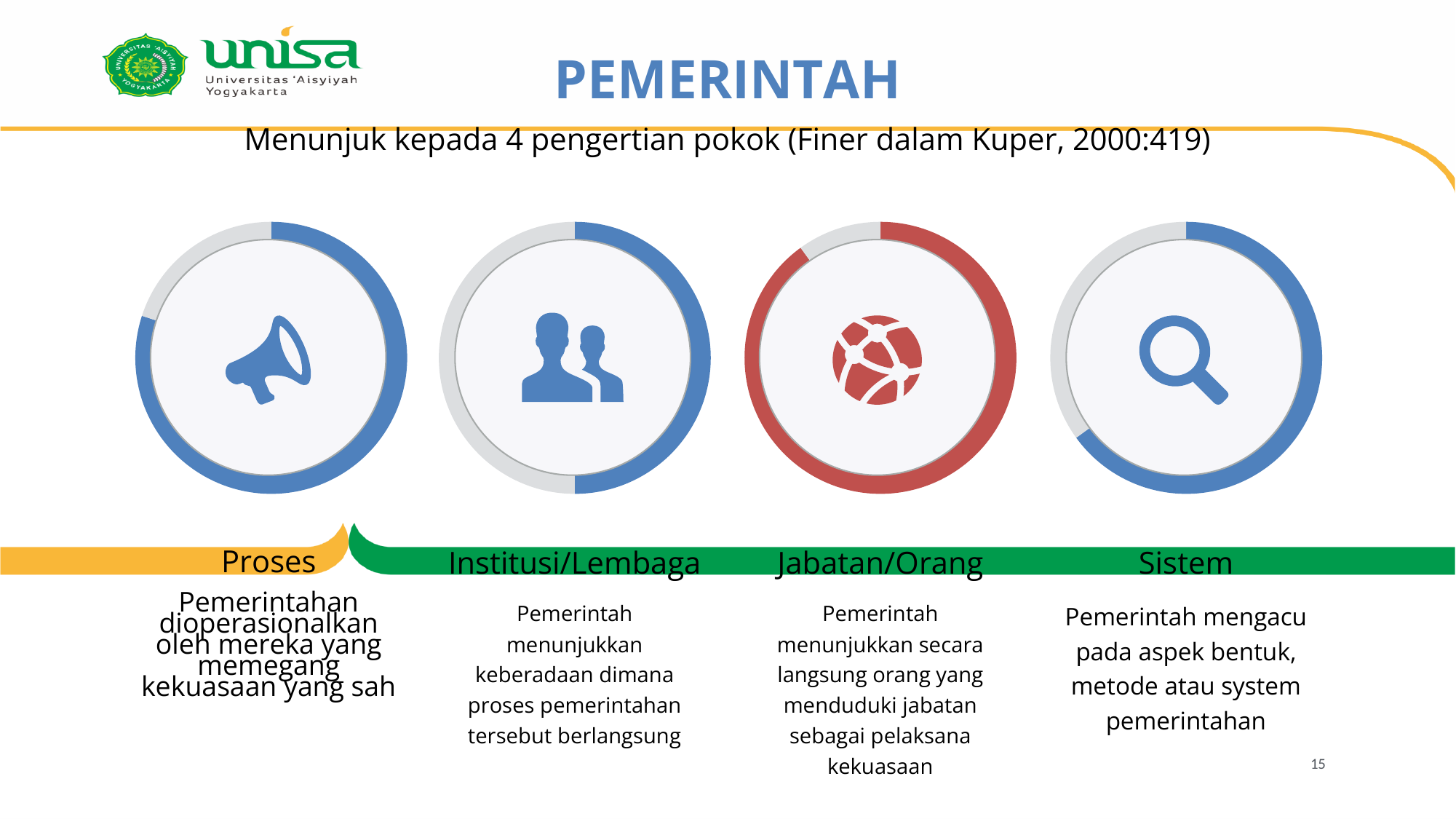

# PEMERINTAH
Menunjuk kepada 4 pengertian pokok (Finer dalam Kuper, 2000:419)

### Chart:

| Category | Region 1 |
|---|---|
| Active | 80.0 |
| non Active | 20.0 |

### Chart:

| Category | Region 1 |
|---|---|
| Active | 50.0 |
| non Active | 50.0 |

### Chart:

| Category | Region 1 |
|---|---|
| Active | 90.0 |
| non Active | 10.0 |

### Chart:

| Category | Region 1 |
|---|---|
| Active | 65.0 |
| non Active | 35.0 |

Institusi/Lembaga
Proses
Jabatan/Orang
Sistem
Pemerintah menunjukkan keberadaan dimana proses pemerintahan tersebut berlangsung
Pemerintah menunjukkan secara langsung orang yang menduduki jabatan sebagai pelaksana kekuasaan
Pemerintah mengacu pada aspek bentuk, metode atau system pemerintahan
Pemerintahan dioperasionalkan oleh mereka yang memegang kekuasaan yang sah
15